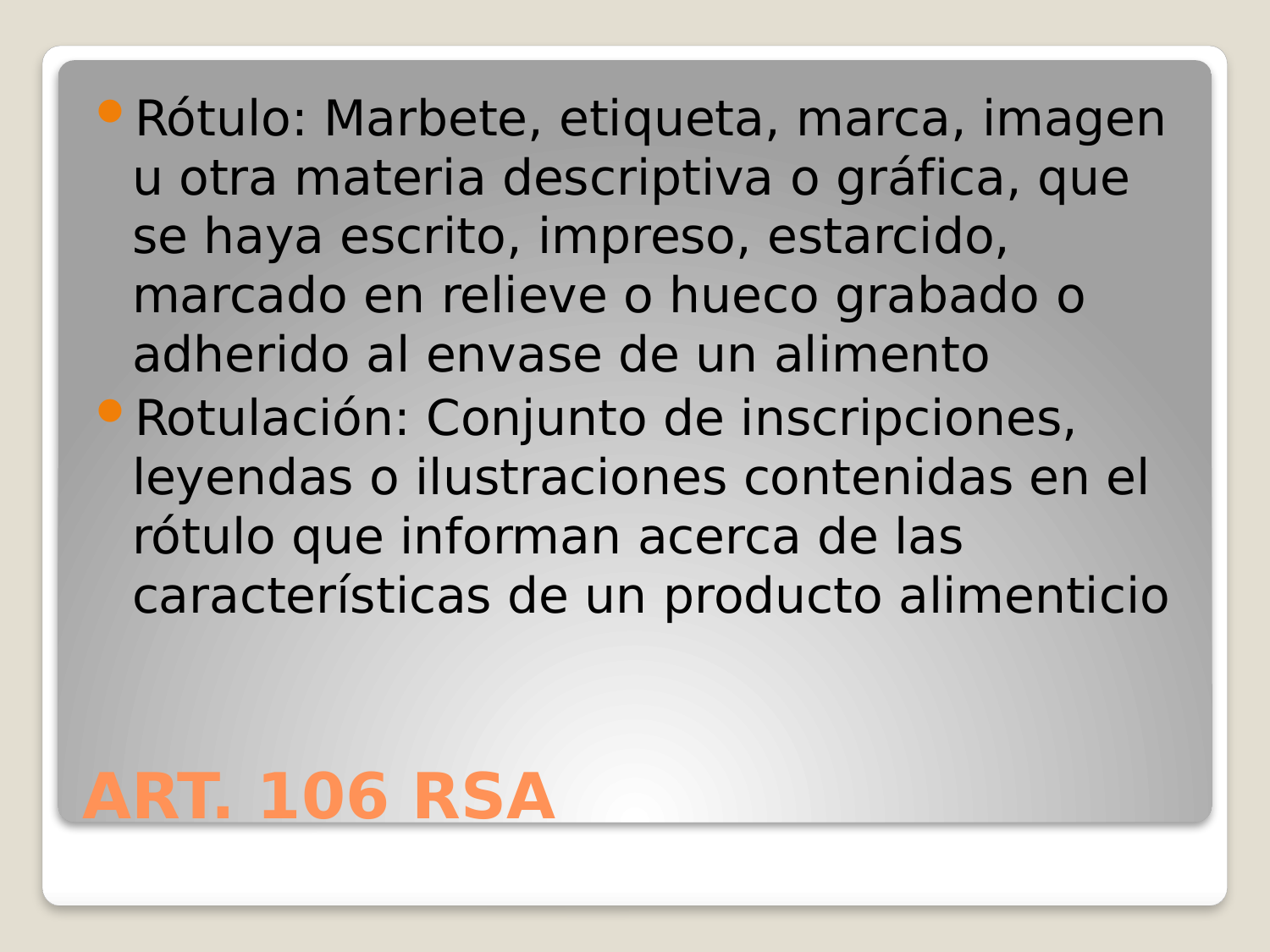

Rótulo: Marbete, etiqueta, marca, imagen u otra materia descriptiva o gráfica, que se haya escrito, impreso, estarcido, marcado en relieve o hueco grabado o adherido al envase de un alimento
Rotulación: Conjunto de inscripciones, leyendas o ilustraciones contenidas en el rótulo que informan acerca de las características de un producto alimenticio

# ART. 106 RSA